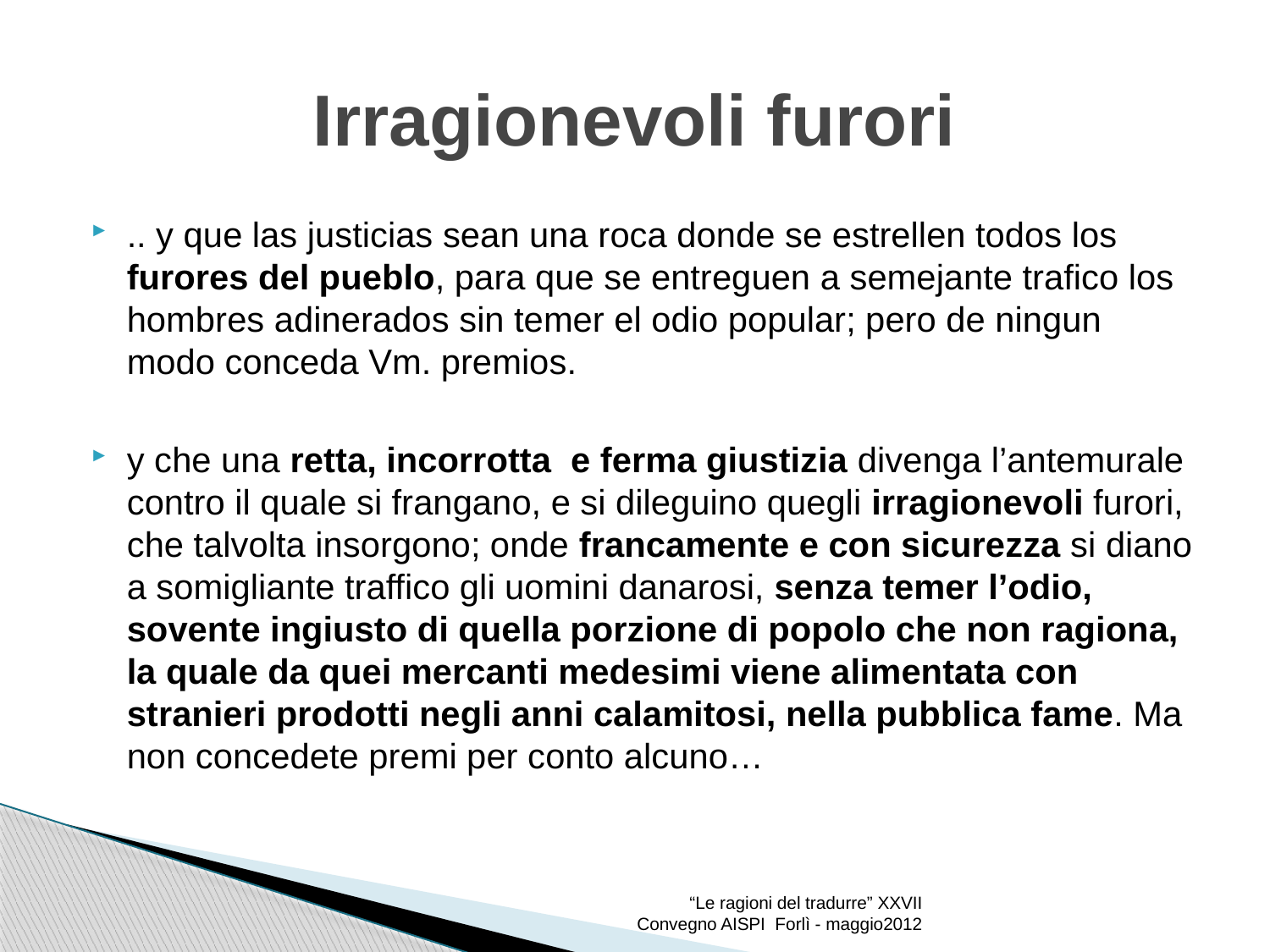

# Irragionevoli furori
.. y que las justicias sean una roca donde se estrellen todos los furores del pueblo, para que se entreguen a semejante trafico los hombres adinerados sin temer el odio popular; pero de ningun modo conceda Vm. premios.

y che una retta, incorrotta  e ferma giustizia divenga l’antemurale contro il quale si frangano, e si dileguino quegli irragionevoli furori, che talvolta insorgono; onde francamente e con sicurezza si diano a somigliante traffico gli uomini danarosi, senza temer l’odio, sovente ingiusto di quella porzione di popolo che non ragiona, la quale da quei mercanti medesimi viene alimentata con stranieri prodotti negli anni calamitosi, nella pubblica fame. Ma non concedete premi per conto alcuno…

“Le ragioni del tradurre” XXVII Convegno AISPI  Forlì - maggio2012